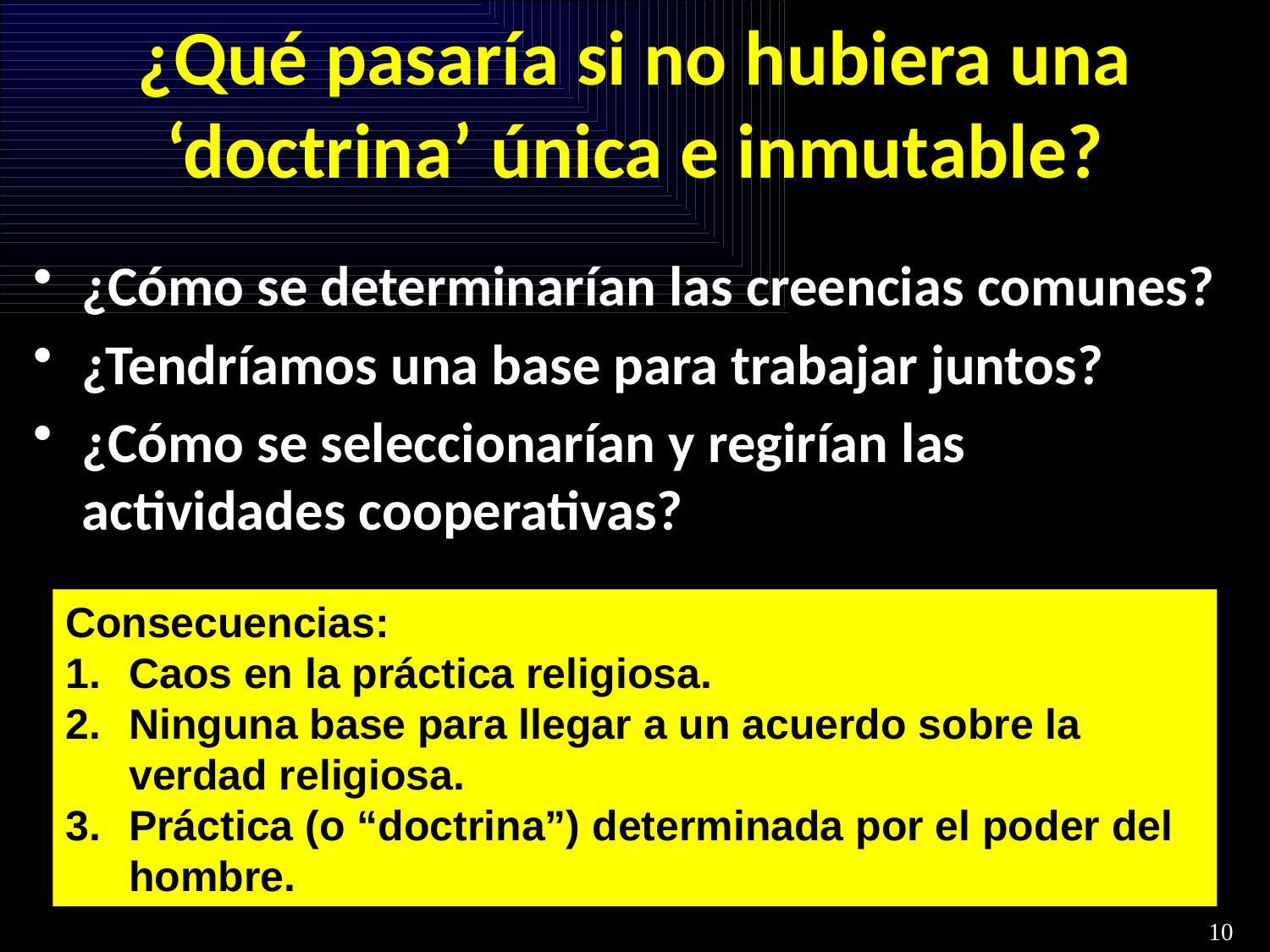

# ¿Qué pasaría si no hubiera una ‘doctrina’ única e inmutable?
¿Cómo se determinarían las creencias comunes?
¿Tendríamos una base para trabajar juntos?
¿Cómo se seleccionarían y regirían las actividades cooperativas?
Consecuencias:
Caos en la práctica religiosa.
Ninguna base para llegar a un acuerdo sobre la verdad religiosa.
Práctica (o “doctrina”) determinada por el poder del hombre.
10